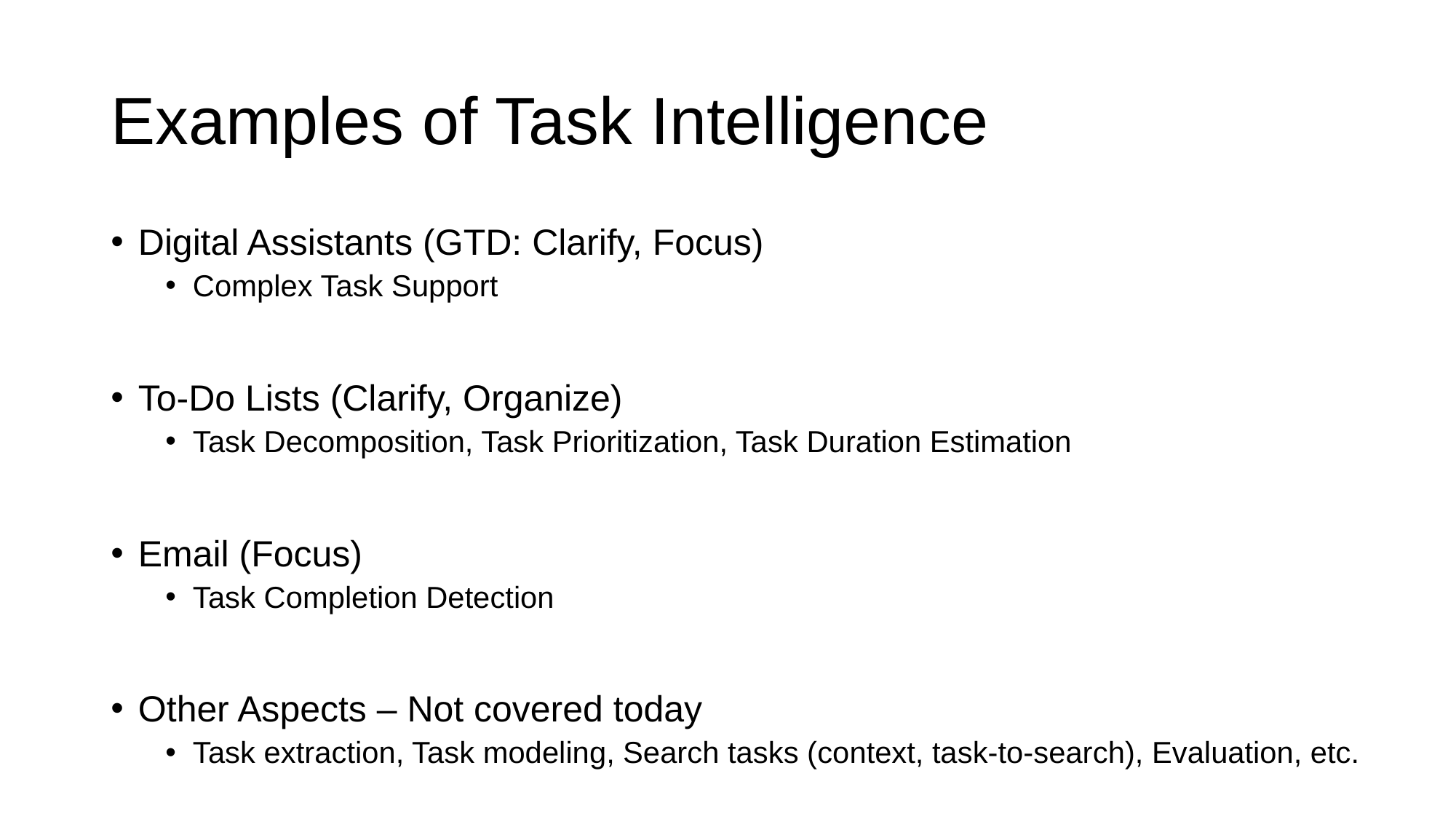

# Examples of Task Intelligence
Digital Assistants (GTD: Clarify, Focus)
Complex Task Support

To-Do Lists (Clarify, Organize)
Task Decomposition, Task Prioritization, Task Duration Estimation

Email (Focus)
Task Completion Detection

Other Aspects – Not covered today
Task extraction, Task modeling, Search tasks (context, task-to-search), Evaluation, etc.